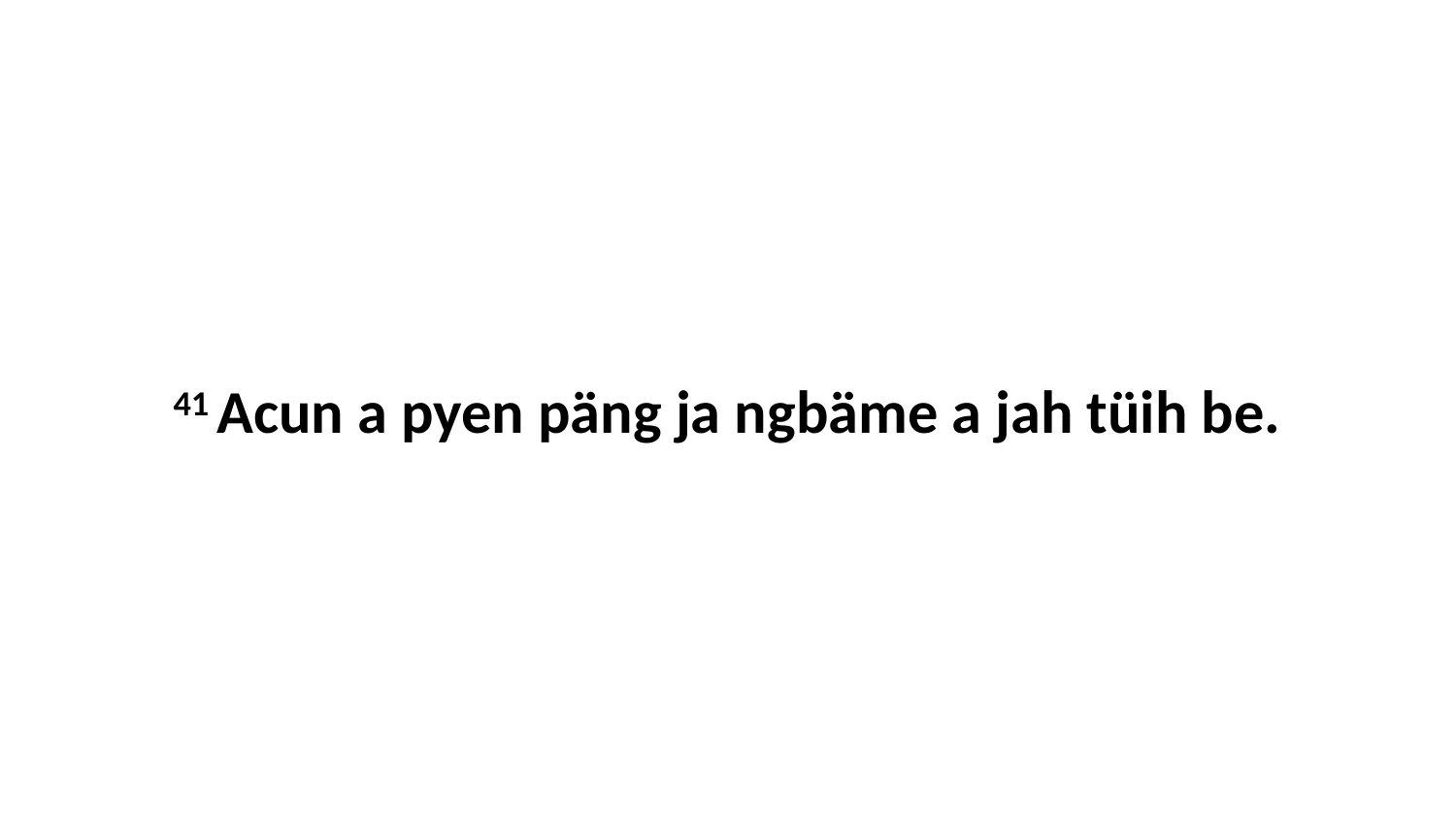

41 Acun a pyen päng ja ngbäme a jah tüih be.